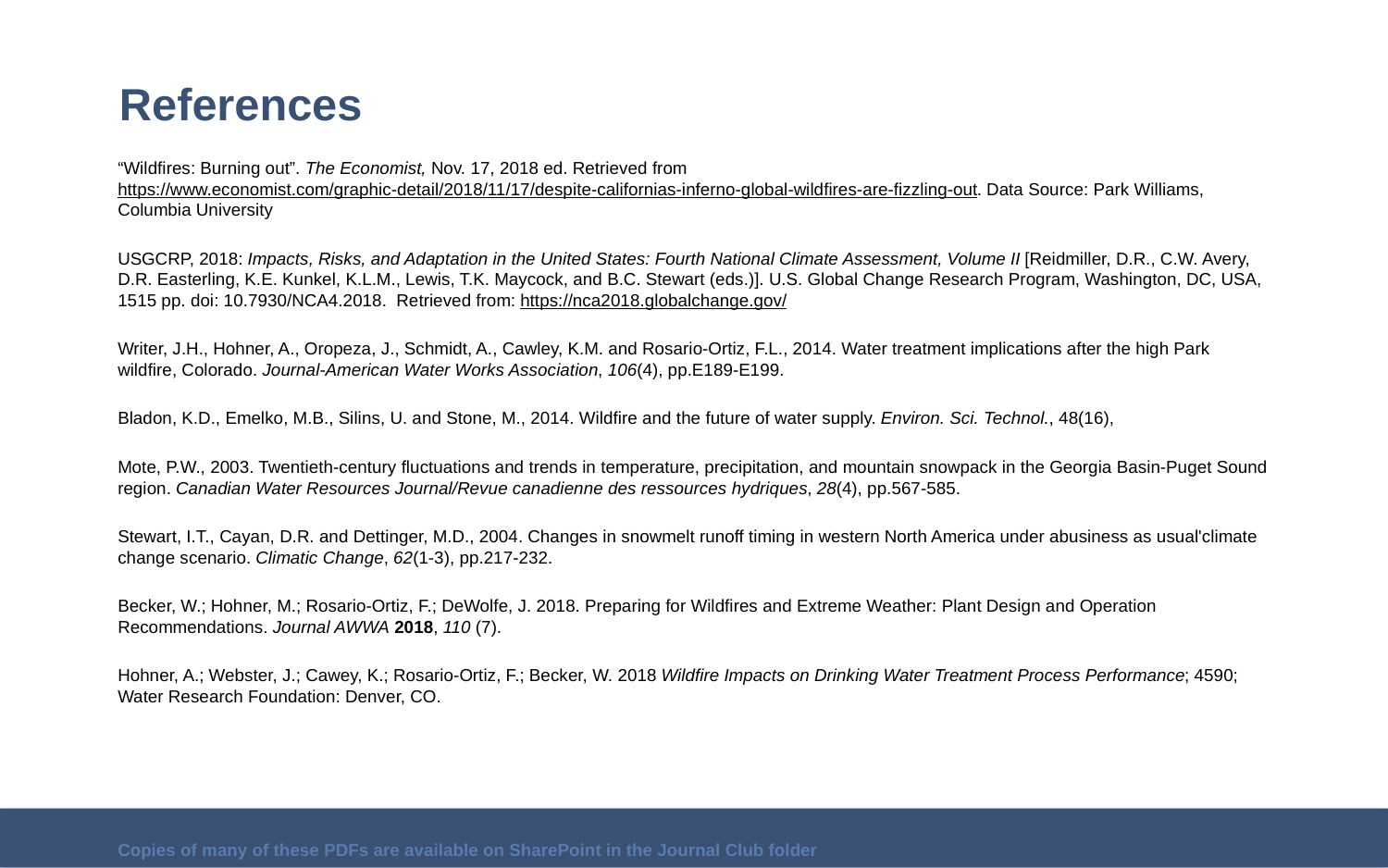

# References
“Wildfires: Burning out”. The Economist, Nov. 17, 2018 ed. Retrieved from https://www.economist.com/graphic-detail/2018/11/17/despite-californias-inferno-global-wildfires-are-fizzling-out. Data Source: Park Williams, Columbia University

USGCRP, 2018: Impacts, Risks, and Adaptation in the United States: Fourth National Climate Assessment, Volume II [Reidmiller, D.R., C.W. Avery, D.R. Easterling, K.E. Kunkel, K.L.M., Lewis, T.K. Maycock, and B.C. Stewart (eds.)]. U.S. Global Change Research Program, Washington, DC, USA, 1515 pp. doi: 10.7930/NCA4.2018.  Retrieved from: https://nca2018.globalchange.gov/

Writer, J.H., Hohner, A., Oropeza, J., Schmidt, A., Cawley, K.M. and Rosario‐Ortiz, F.L., 2014. Water treatment implications after the high Park wildfire, Colorado. Journal‐American Water Works Association, 106(4), pp.E189-E199.

Bladon, K.D., Emelko, M.B., Silins, U. and Stone, M., 2014. Wildfire and the future of water supply. Environ. Sci. Technol., 48(16),

Mote, P.W., 2003. Twentieth-century fluctuations and trends in temperature, precipitation, and mountain snowpack in the Georgia Basin-Puget Sound region. Canadian Water Resources Journal/Revue canadienne des ressources hydriques, 28(4), pp.567-585.

Stewart, I.T., Cayan, D.R. and Dettinger, M.D., 2004. Changes in snowmelt runoff timing in western North America under abusiness as usual'climate change scenario. Climatic Change, 62(1-3), pp.217-232.

Becker, W.; Hohner, M.; Rosario-Ortiz, F.; DeWolfe, J. 2018. Preparing for Wildfires and Extreme Weather: Plant Design and Operation Recommendations. Journal AWWA 2018, 110 (7).

Hohner, A.; Webster, J.; Cawey, K.; Rosario-Ortiz, F.; Becker, W. 2018 Wildfire Impacts on Drinking Water Treatment Process Performance; 4590; Water Research Foundation: Denver, CO.

Copies of many of these PDFs are available on SharePoint in the Journal Club folder